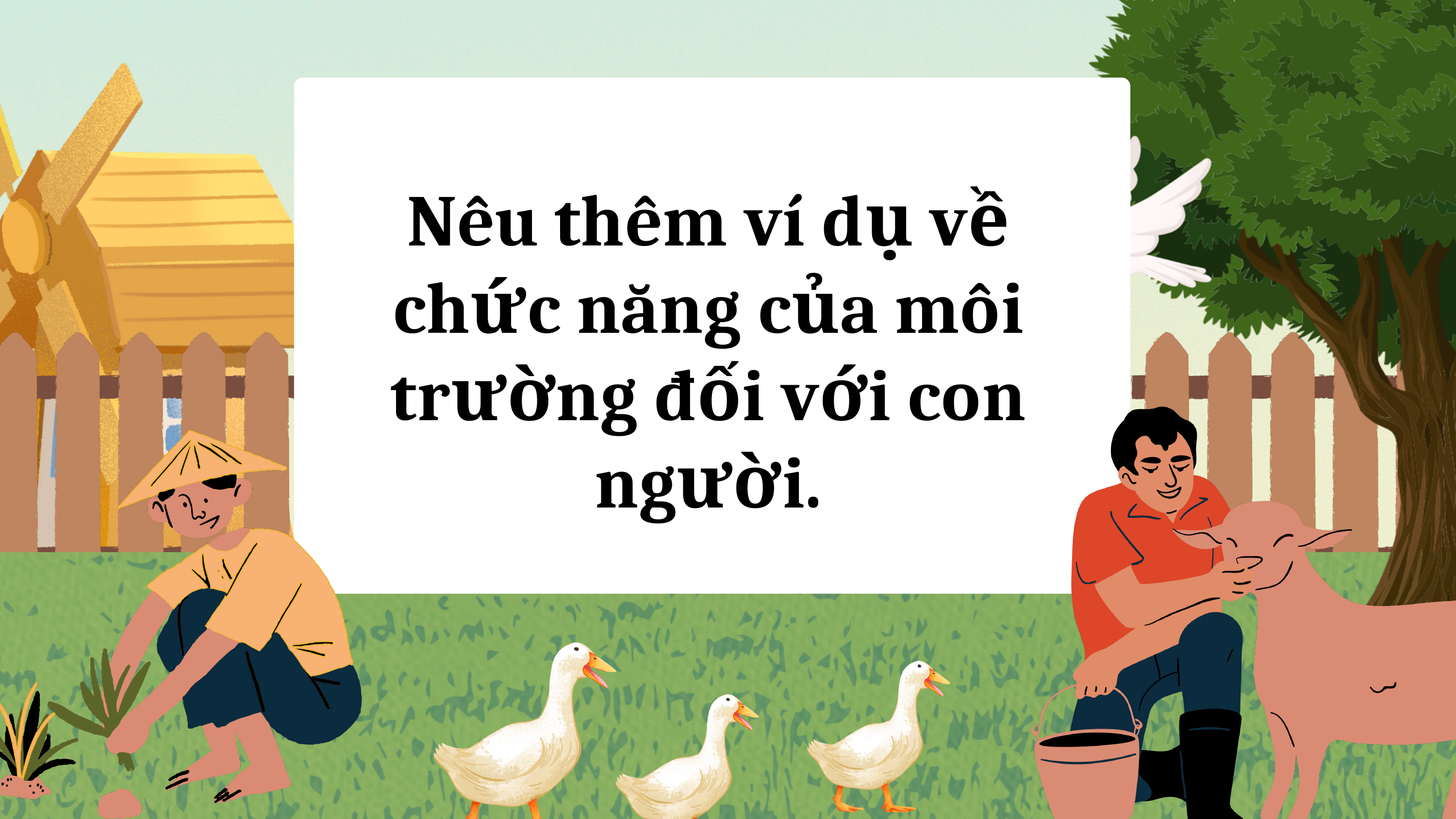

Nêu thêm ví dụ về chức năng của môi trường đối với con người.